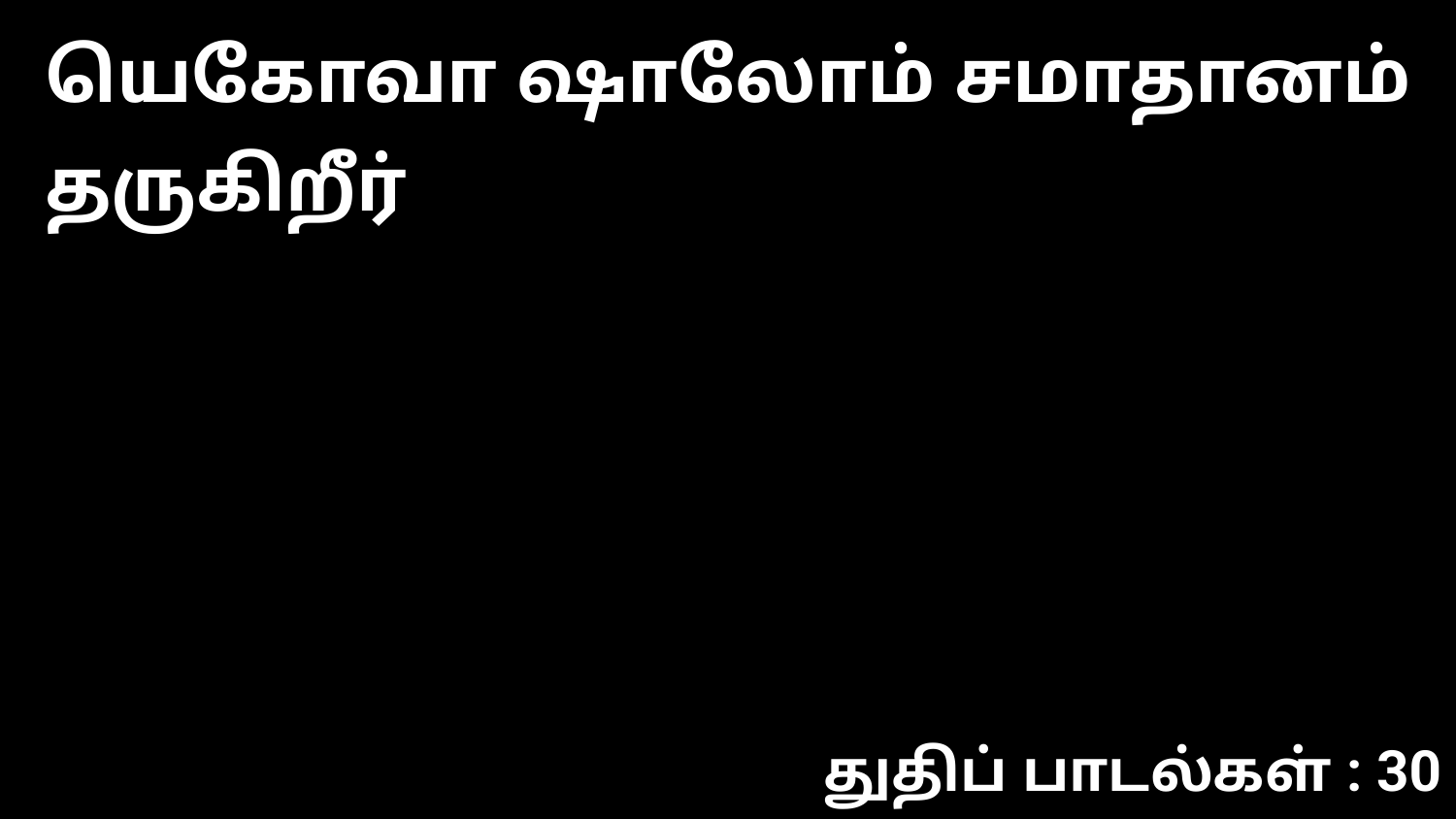

யெகோவா ஷாலோம் சமாதானம் தருகிறீர்
துதிப் பாடல்கள் : 30